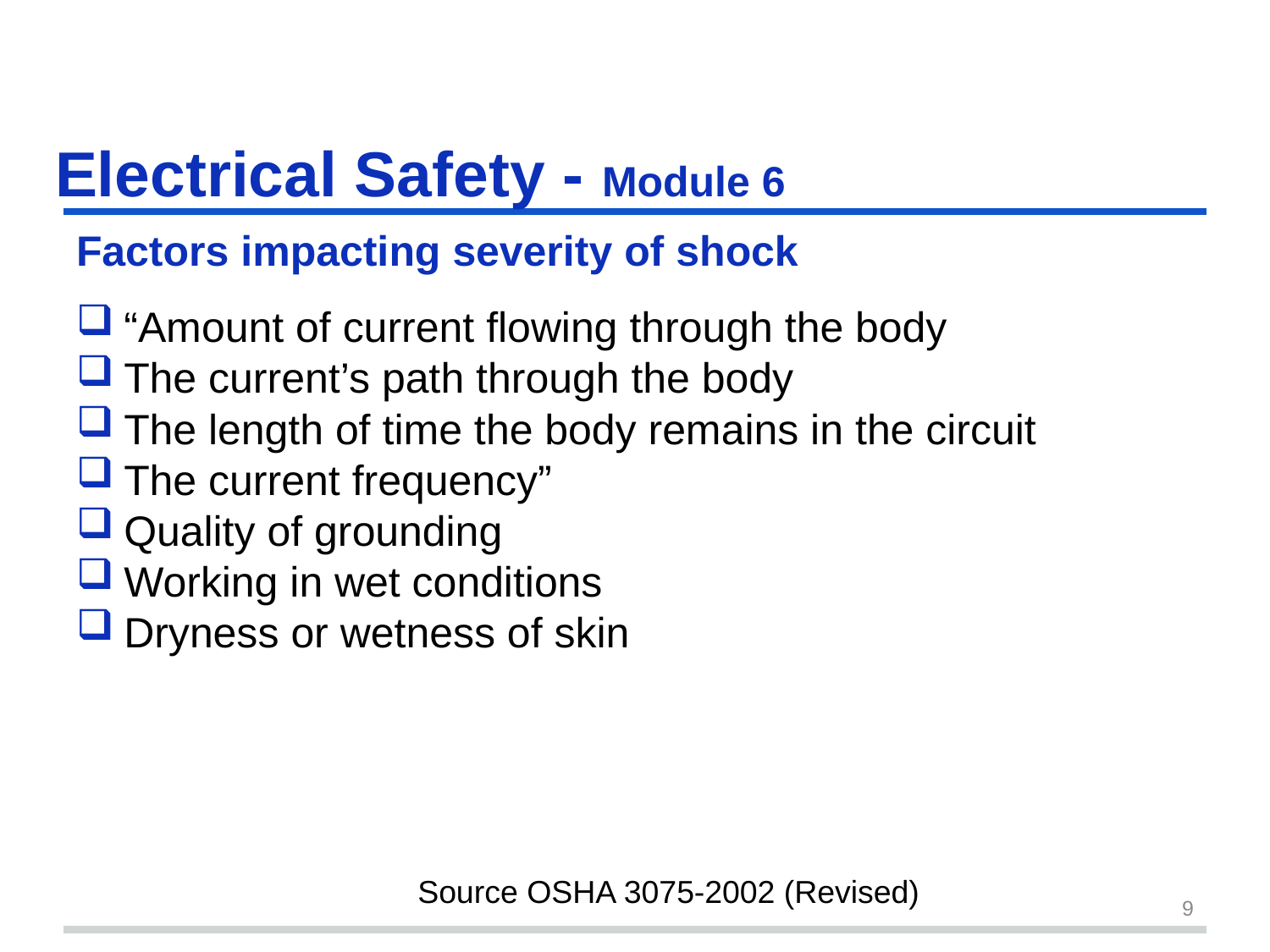

# Electrical Safety - Module 6 slide 9
Factors impacting severity of shock

“Amount of current flowing through the body
The current’s path through the body
The length of time the body remains in the circuit
The current frequency”
Quality of grounding
Working in wet conditions
Dryness or wetness of skin

Source OSHA 3075-2002 (Revised)
9